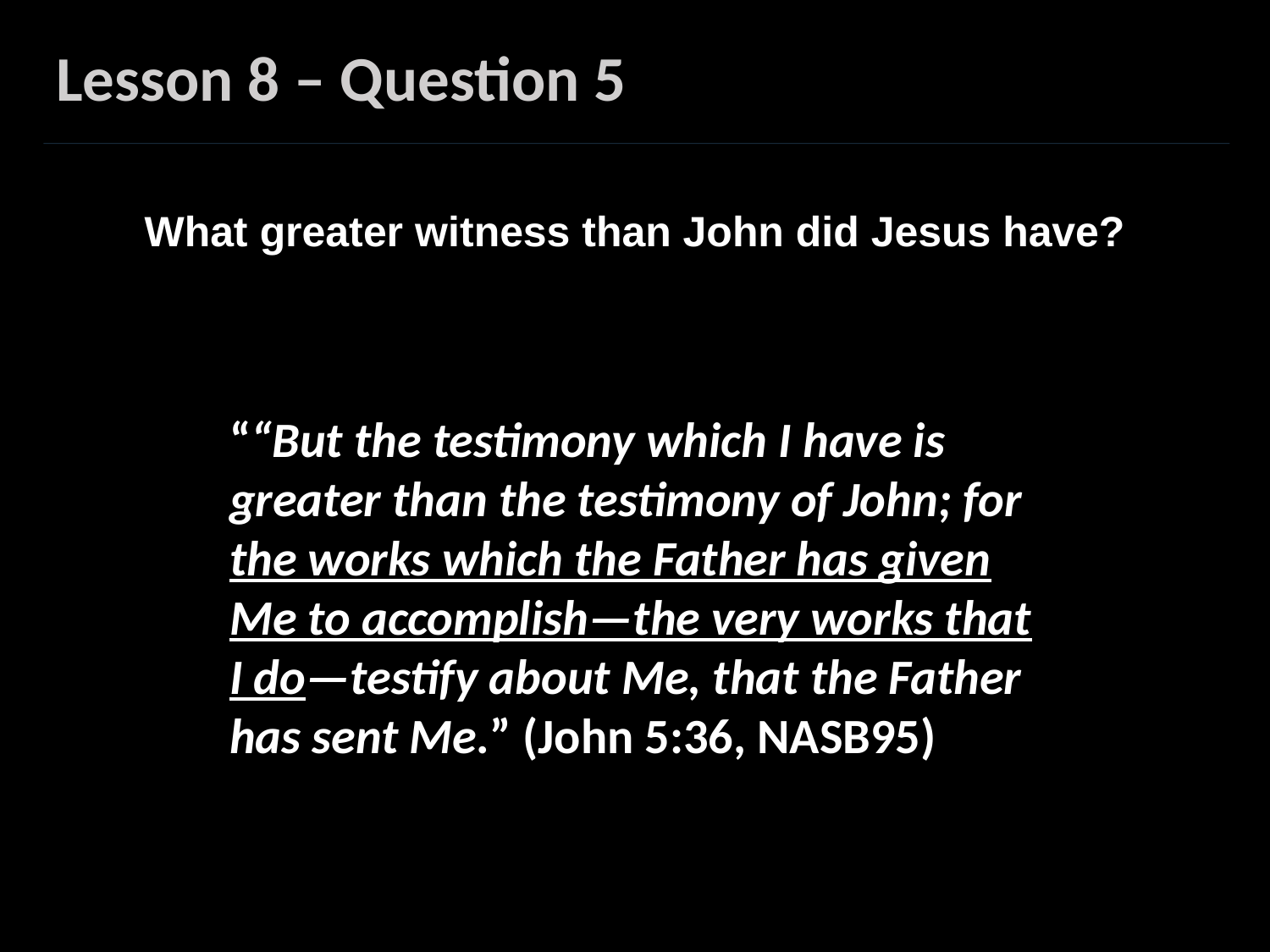

Lesson 8 – Question 5
What greater witness than John did Jesus have?
““But the testimony which I have is greater than the testimony of John; for the works which the Father has given Me to accomplish—the very works that I do—testify about Me, that the Father has sent Me.” (John 5:36, NASB95)